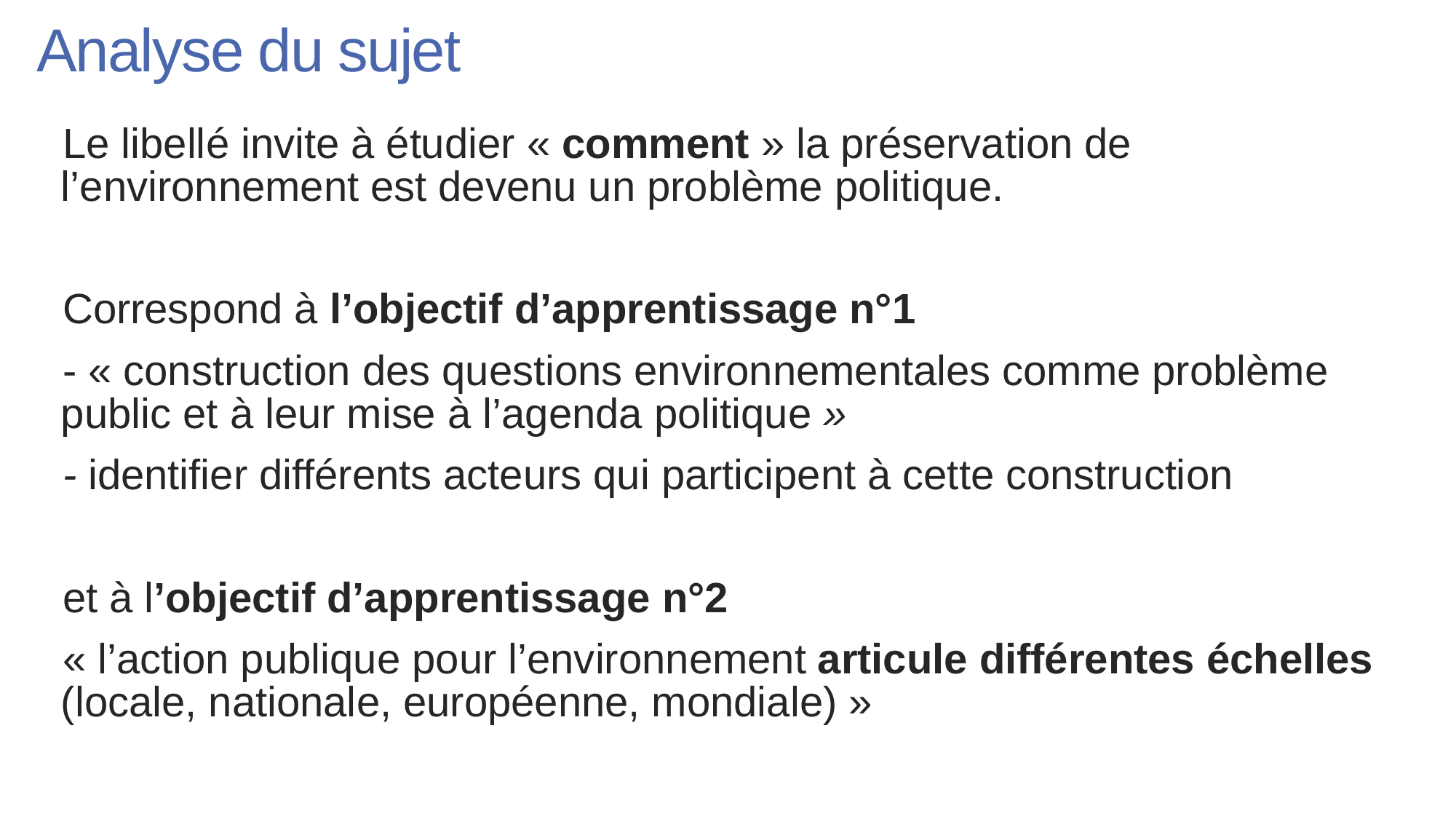

# Analyse du sujet
Le libellé invite à étudier « comment » la préservation de l’environnement est devenu un problème politique.

Correspond à l’objectif d’apprentissage n°1
- « construction des questions environnementales comme problème public et à leur mise à l’agenda politique »
- identifier différents acteurs qui participent à cette construction

et à l’objectif d’apprentissage n°2
« l’action publique pour l’environnement articule différentes échelles (locale, nationale, européenne, mondiale) »